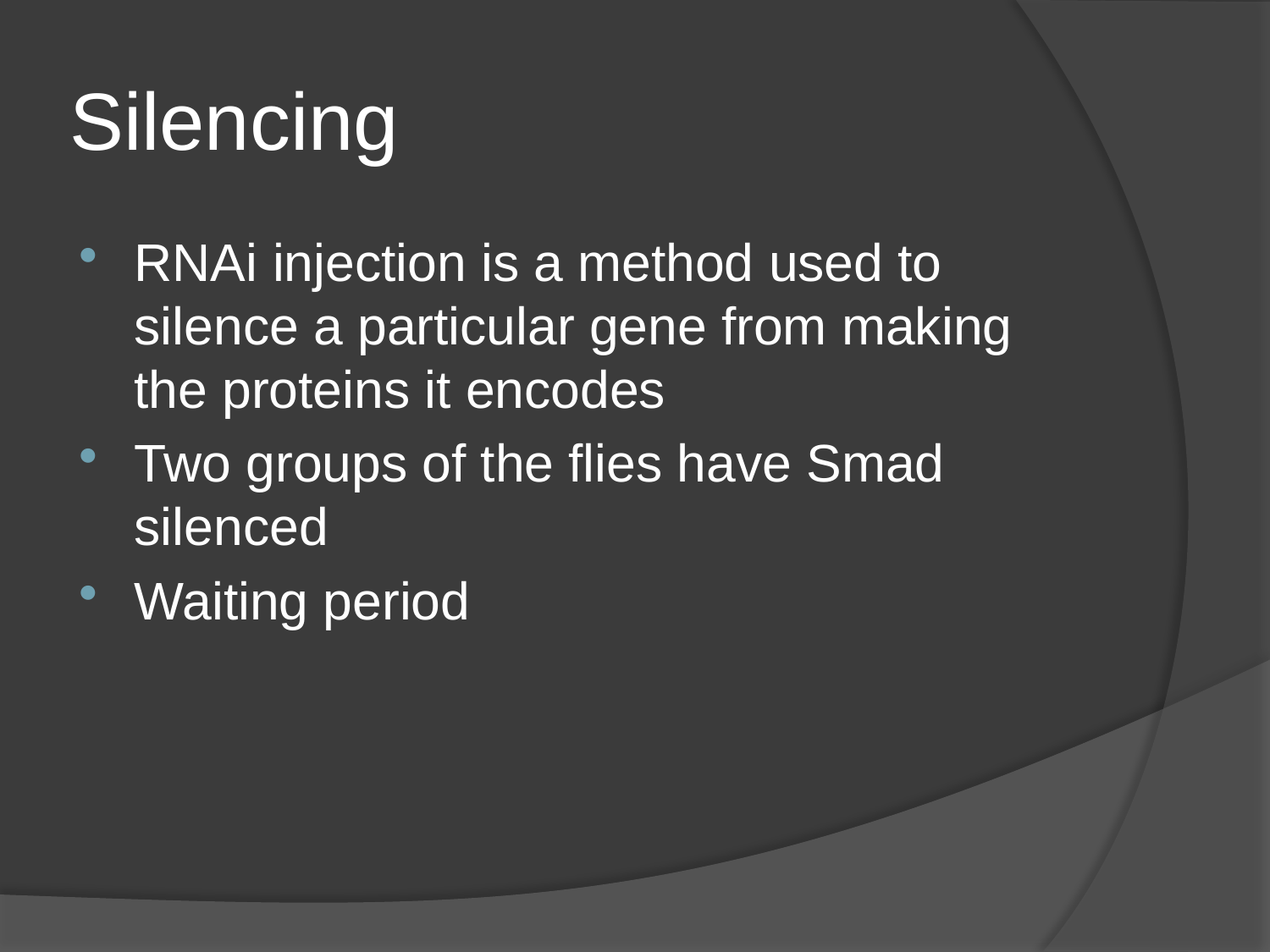

# Silencing
RNAi injection is a method used to silence a particular gene from making the proteins it encodes
Two groups of the flies have Smad silenced
Waiting period